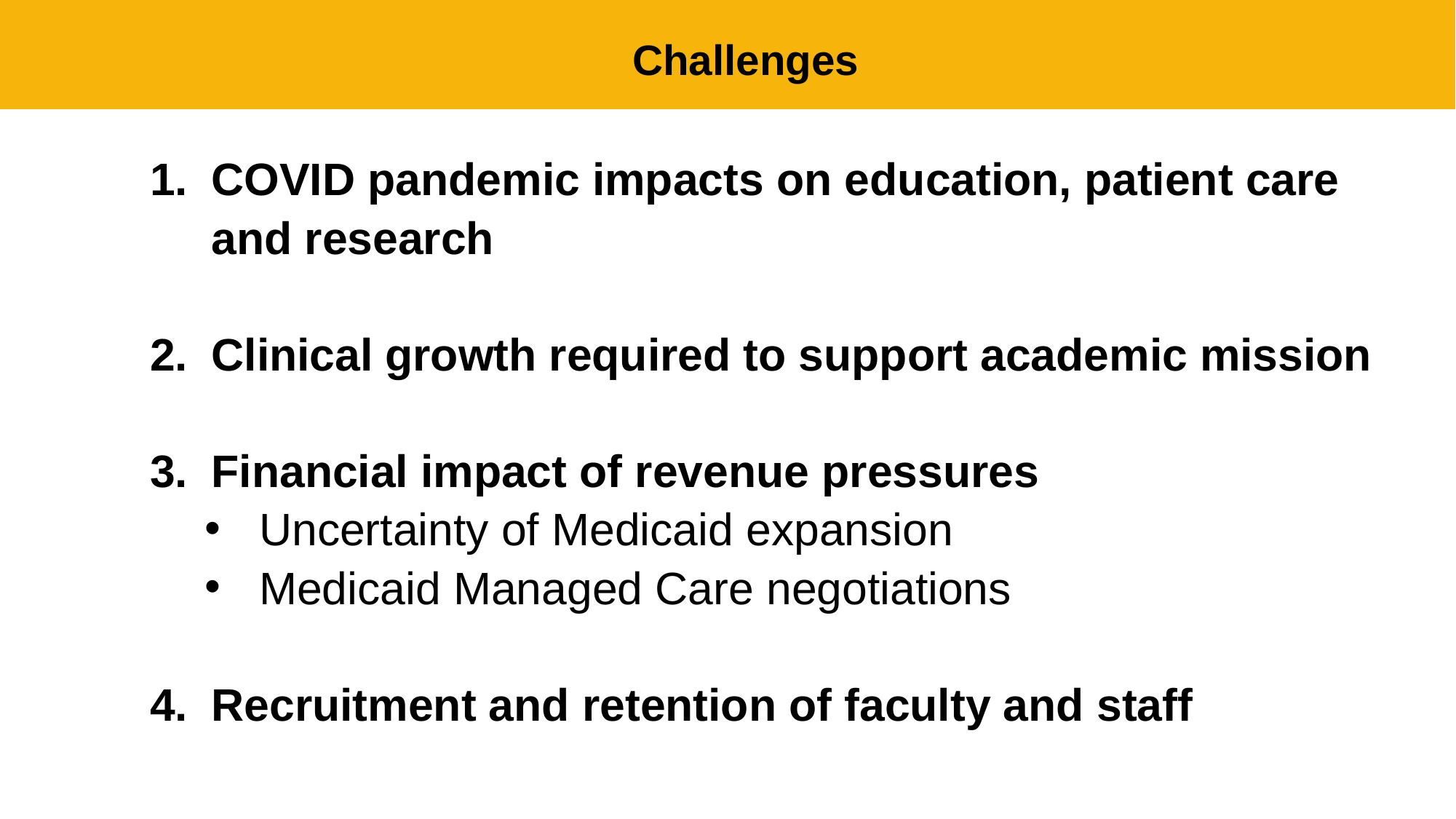

Challenges
COVID pandemic impacts on education, patient care and research

Clinical growth required to support academic mission
Financial impact of revenue pressures
Uncertainty of Medicaid expansion
Medicaid Managed Care negotiations

Recruitment and retention of faculty and staff